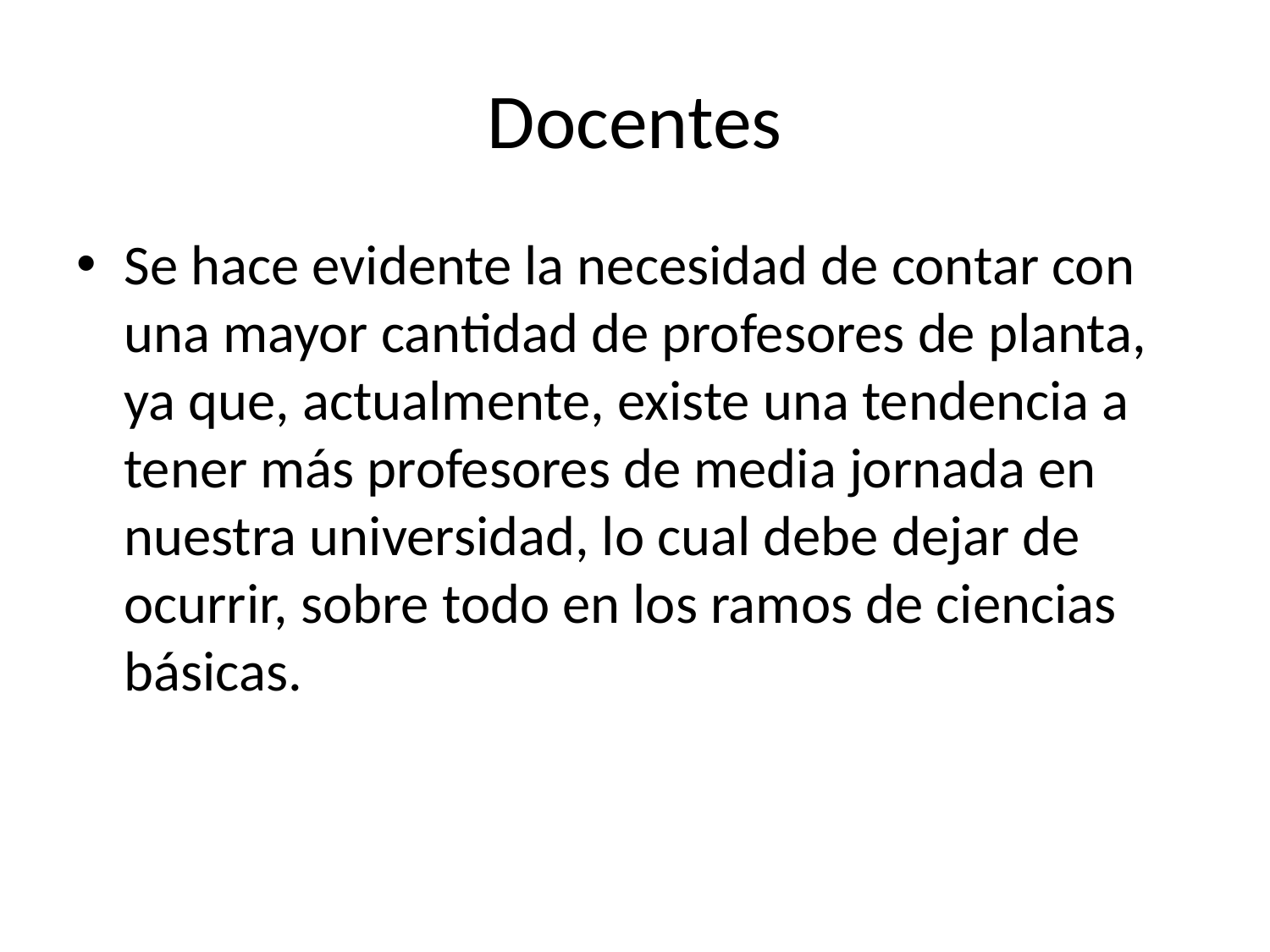

# Docentes
Se hace evidente la necesidad de contar con una mayor cantidad de profesores de planta, ya que, actualmente, existe una tendencia a tener más profesores de media jornada en nuestra universidad, lo cual debe dejar de ocurrir, sobre todo en los ramos de ciencias básicas.